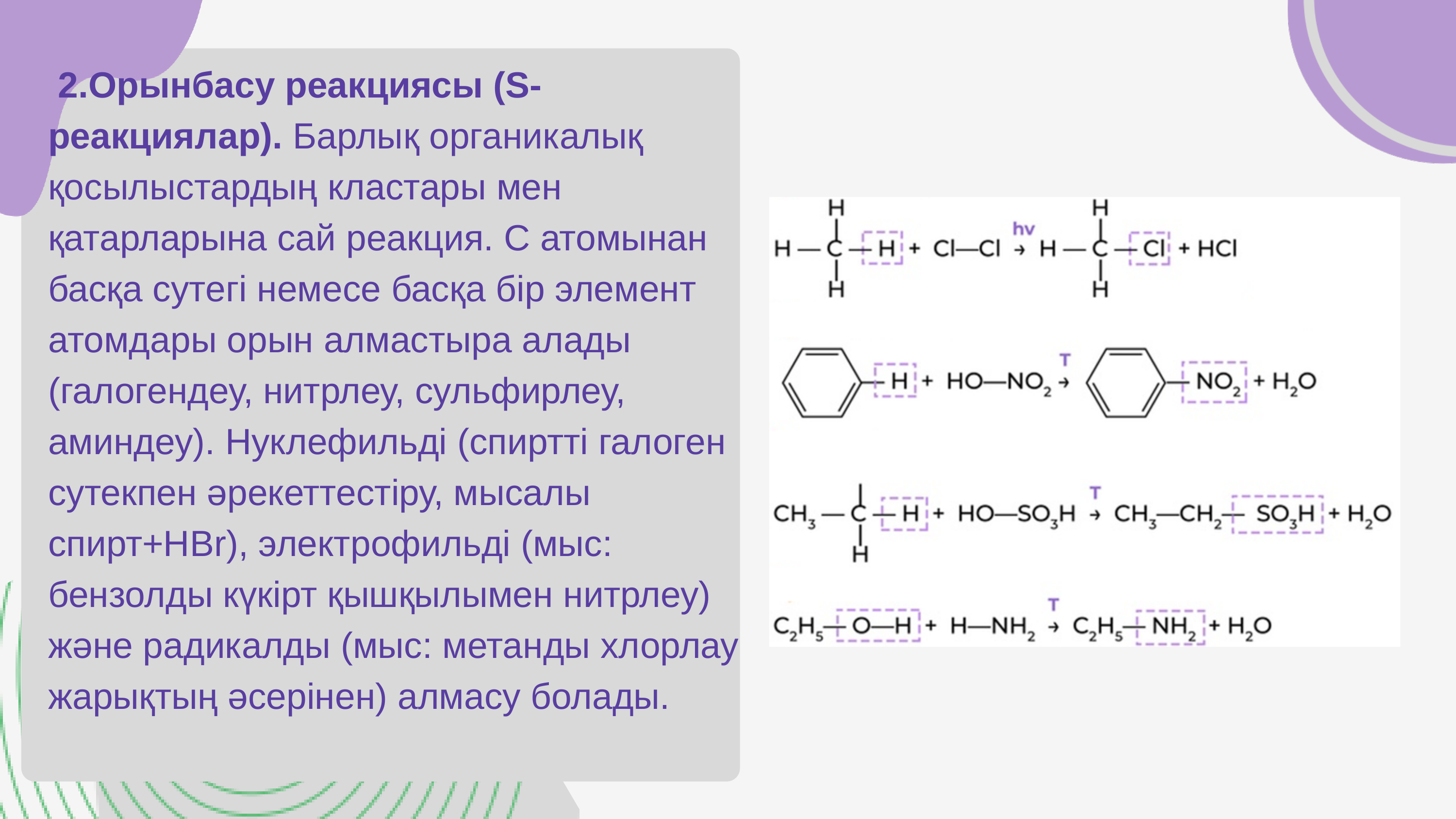

2.Орынбасу реакциясы (S-реакциялар). Барлық органикалық қосылыстардың кластары мен қатарларына сай реакция. С атомынан басқа сутегі немесе басқа бір элемент атомдары орын алмастыра алады (галогендеу, нитрлеу, сульфирлеу, аминдеу). Нуклефильді (спиртті галоген сутекпен әрекеттестіру, мысалы спирт+НBr), электрофильді (мыс: бензолды күкірт қышқылымен нитрлеу) және радикалды (мыс: метанды хлорлау жарықтың әсерінен) алмасу болады.